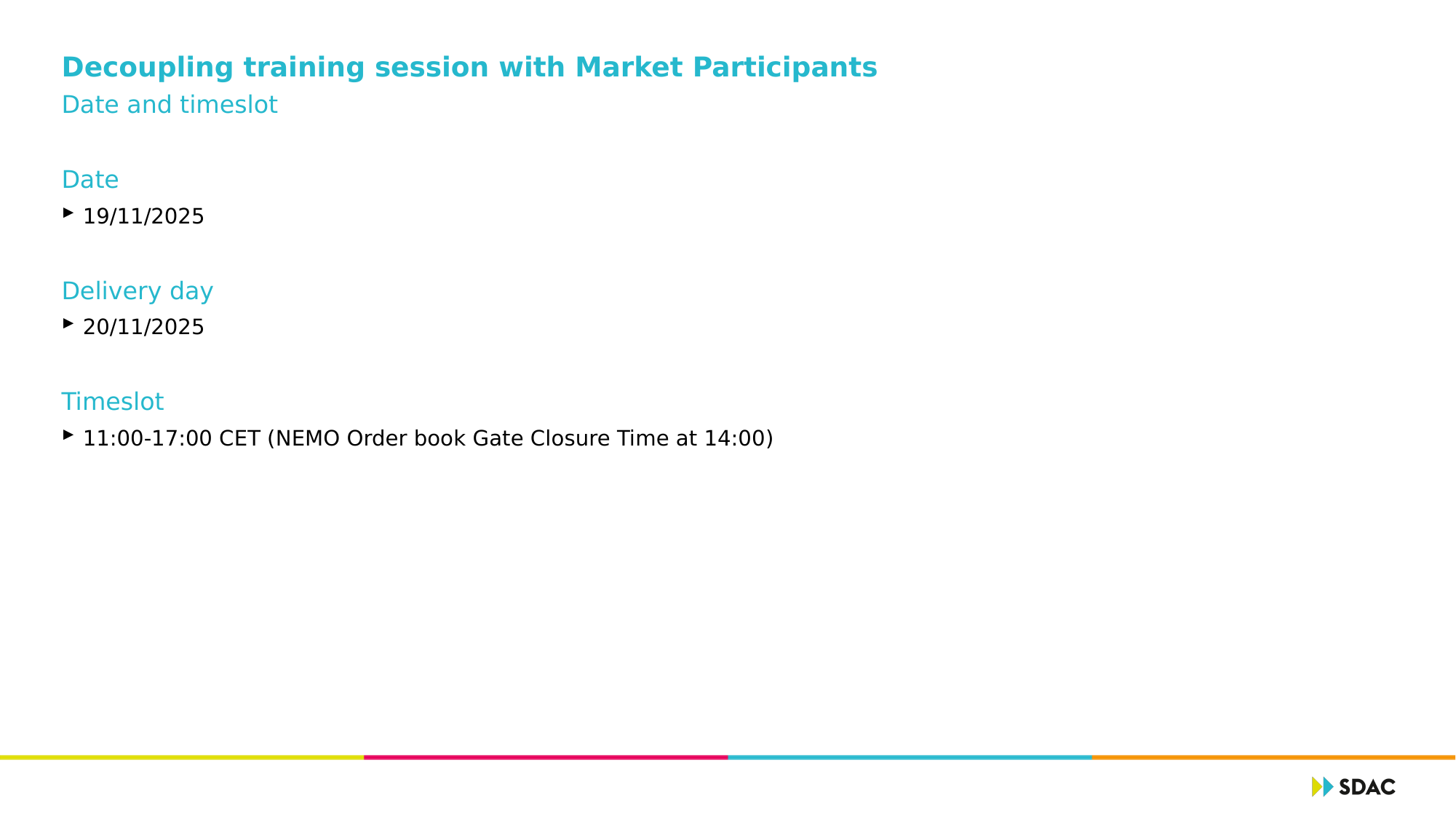

# Decoupling training session with Market Participants
Date and timeslot
Date
19/11/2025

Delivery day
20/11/2025

Timeslot
11:00-17:00 CET (NEMO Order book Gate Closure Time at 14:00)